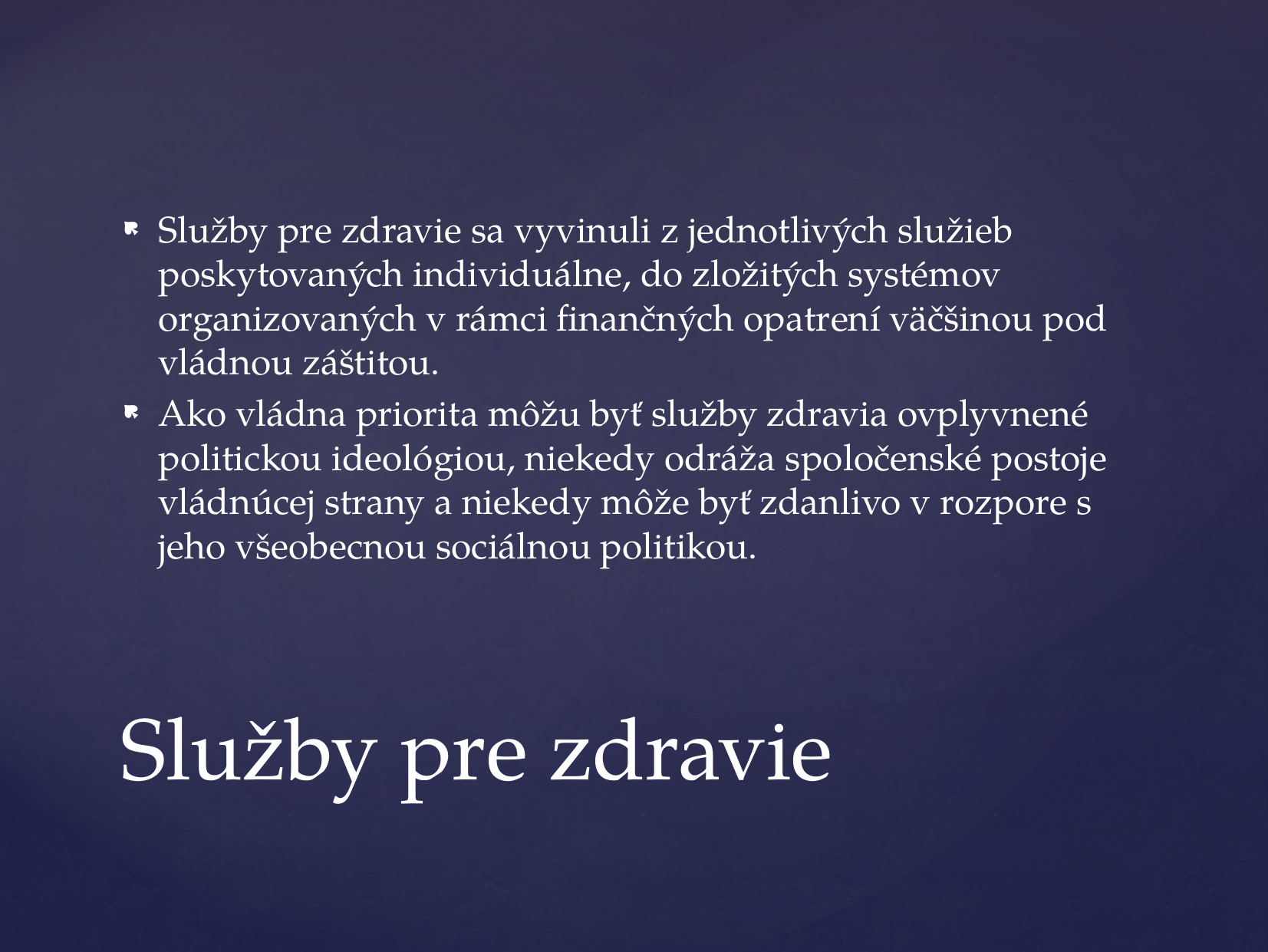

Služby pre zdravie sa vyvinuli z jednotlivých služieb poskytovaných individuálne, do zložitých systémov organizovaných v rámci finančných opatrení väčšinou pod vládnou záštitou.
Ako vládna priorita môžu byť služby zdravia ovplyvnené politickou ideológiou, niekedy odráža spoločenské postoje vládnúcej strany a niekedy môže byť zdanlivo v rozpore s jeho všeobecnou sociálnou politikou.
# Služby pre zdravie